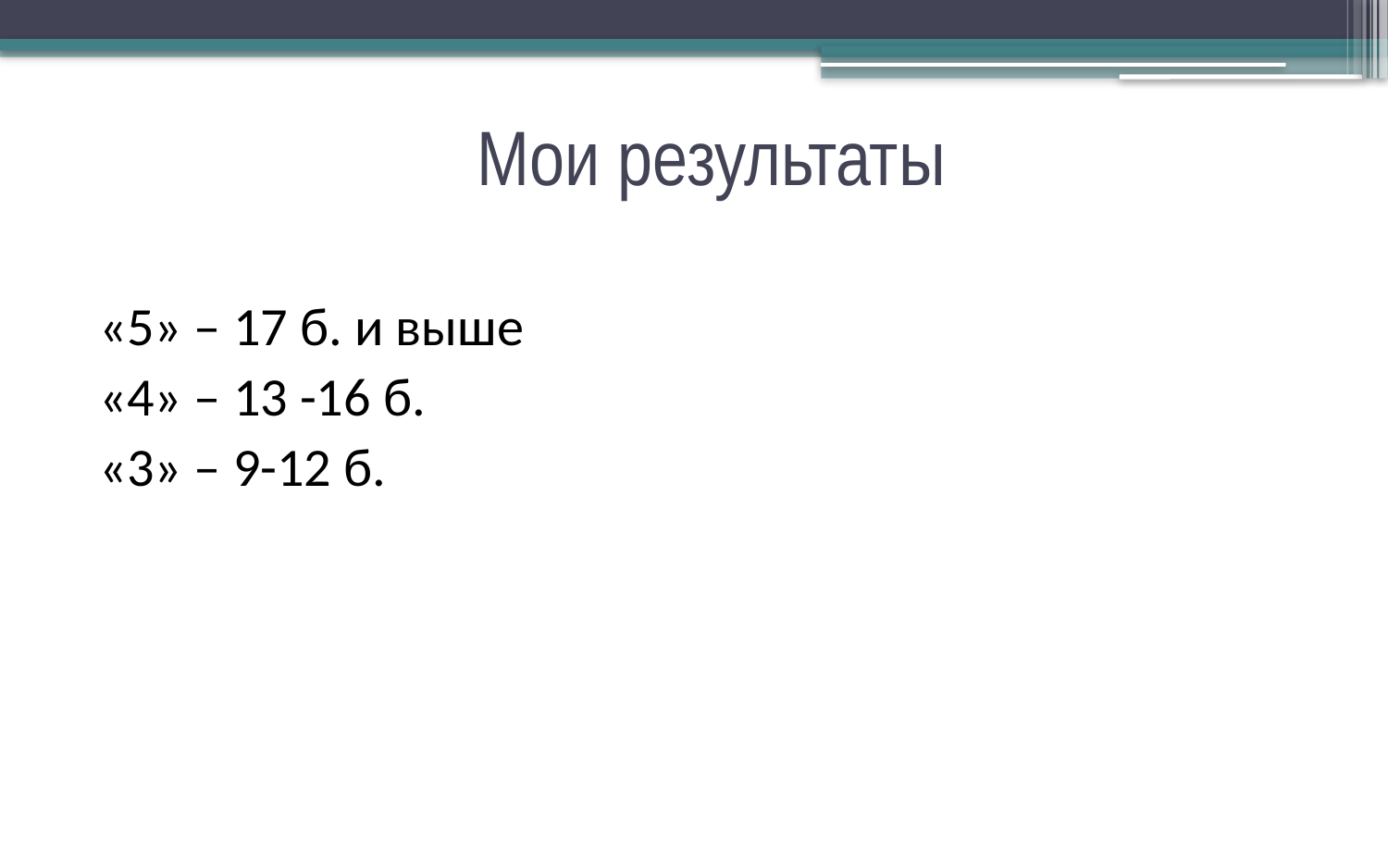

# Мои результаты
«5» – 17 б. и выше
«4» – 13 -16 б.
«3» – 9-12 б.